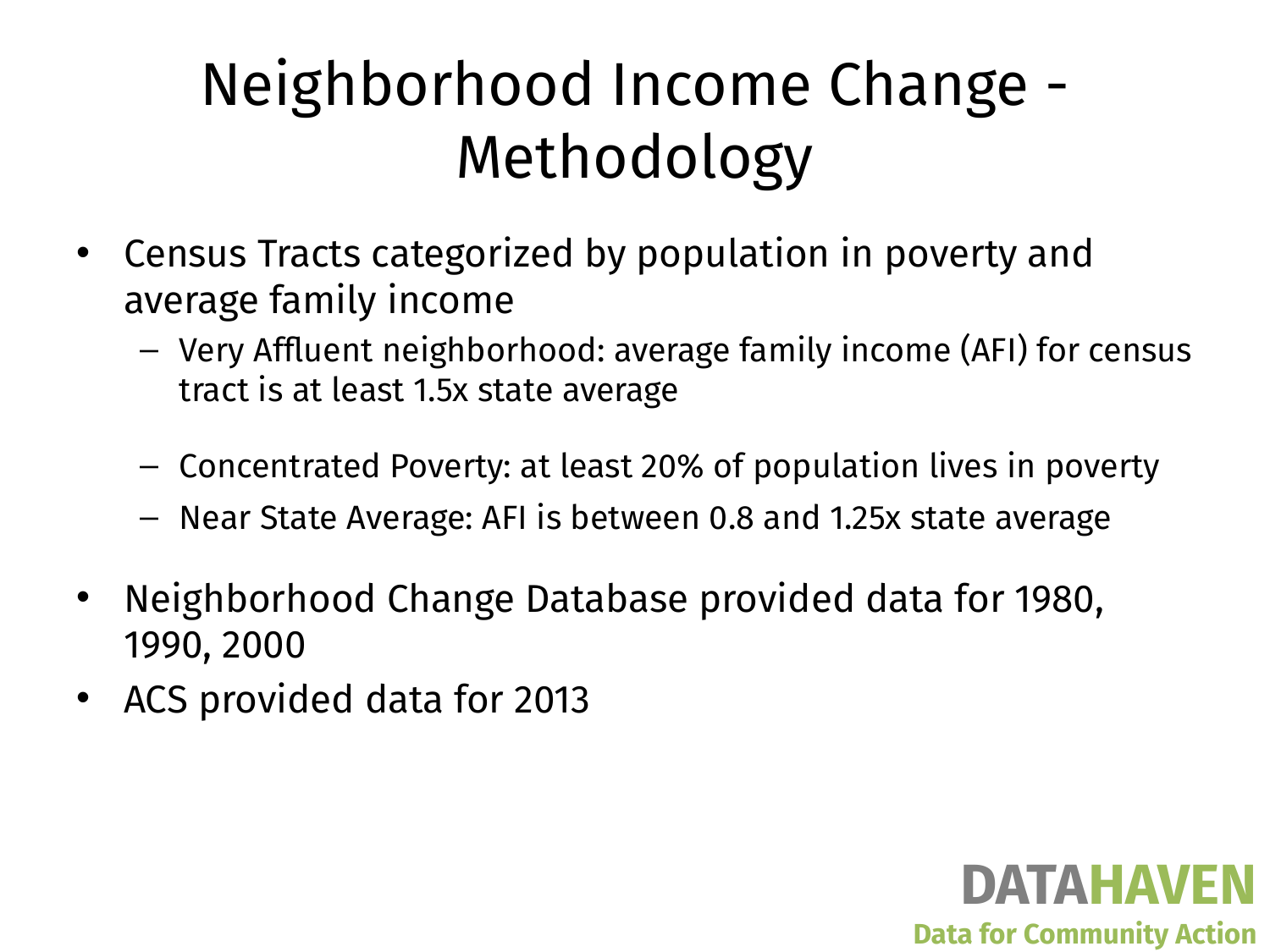

# Neighborhood Income Change - Methodology
Census Tracts categorized by population in poverty and average family income
Very Affluent neighborhood: average family income (AFI) for census tract is at least 1.5x state average

Concentrated Poverty: at least 20% of population lives in poverty

Near State Average: AFI is between 0.8 and 1.25x state average

Neighborhood Change Database provided data for 1980, 1990, 2000
ACS provided data for 2013
DATAHAVEN
						Data for Community Action